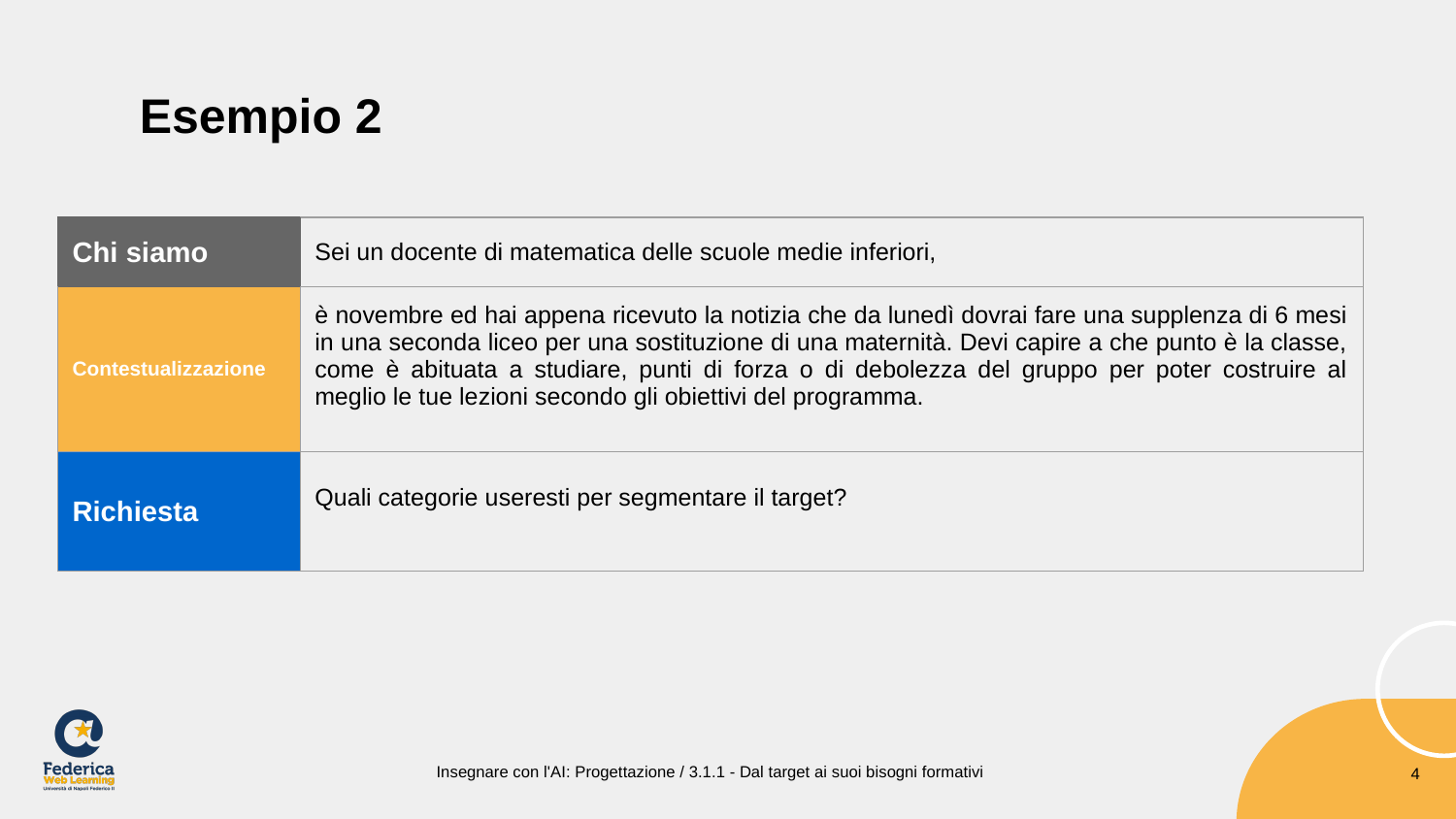

Esempio 2
| Chi siamo | Sei un docente di matematica delle scuole medie inferiori, |
| --- | --- |
| Contestualizzazione | è novembre ed hai appena ricevuto la notizia che da lunedì dovrai fare una supplenza di 6 mesi in una seconda liceo per una sostituzione di una maternità. Devi capire a che punto è la classe, come è abituata a studiare, punti di forza o di debolezza del gruppo per poter costruire al meglio le tue lezioni secondo gli obiettivi del programma. |
| Richiesta | Quali categorie useresti per segmentare il target? |